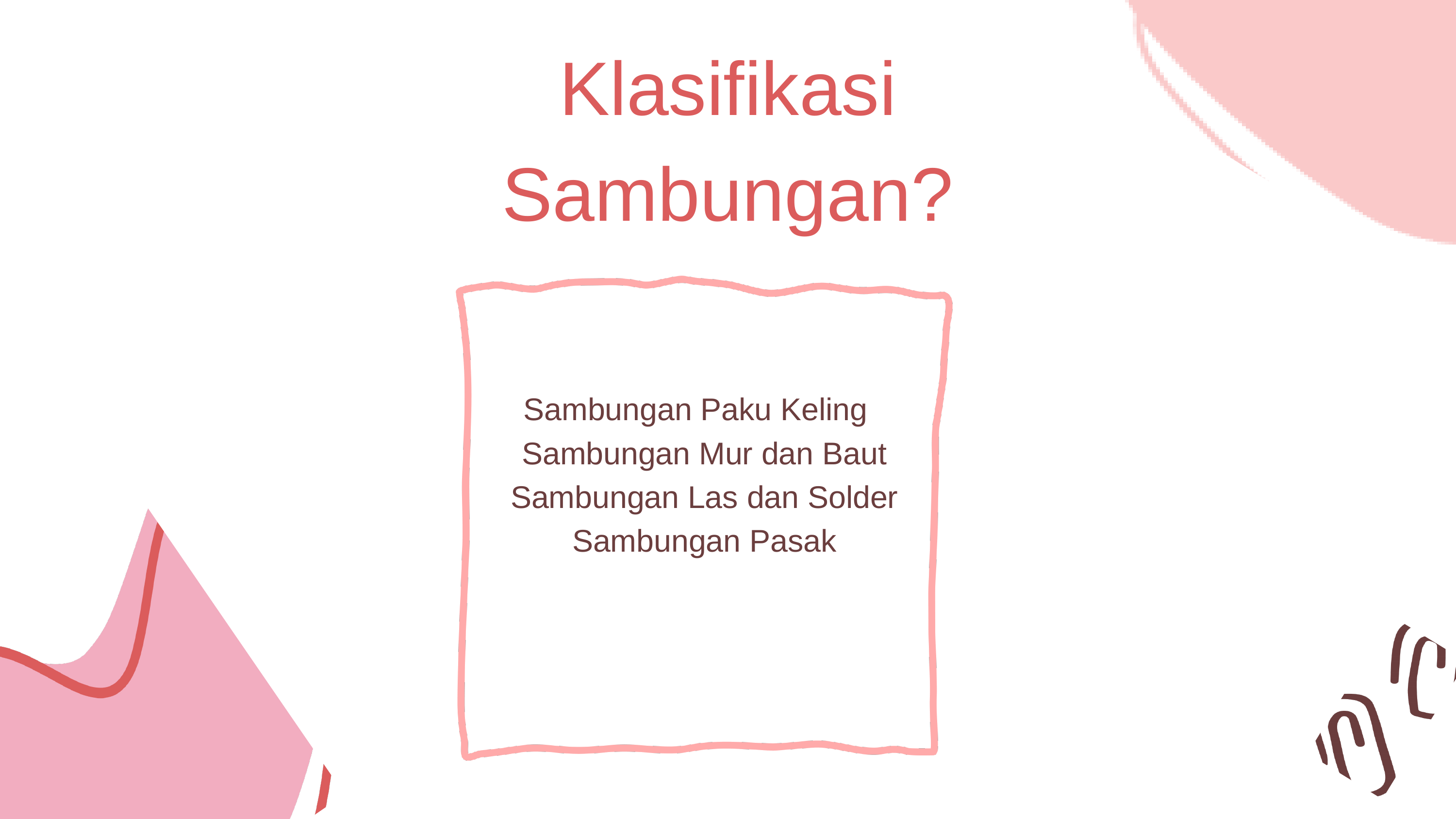

Klasifikasi Sambungan?

Sambungan Paku Keling
Sambungan Mur dan Baut
Sambungan Las dan Solder
Sambungan Pasak